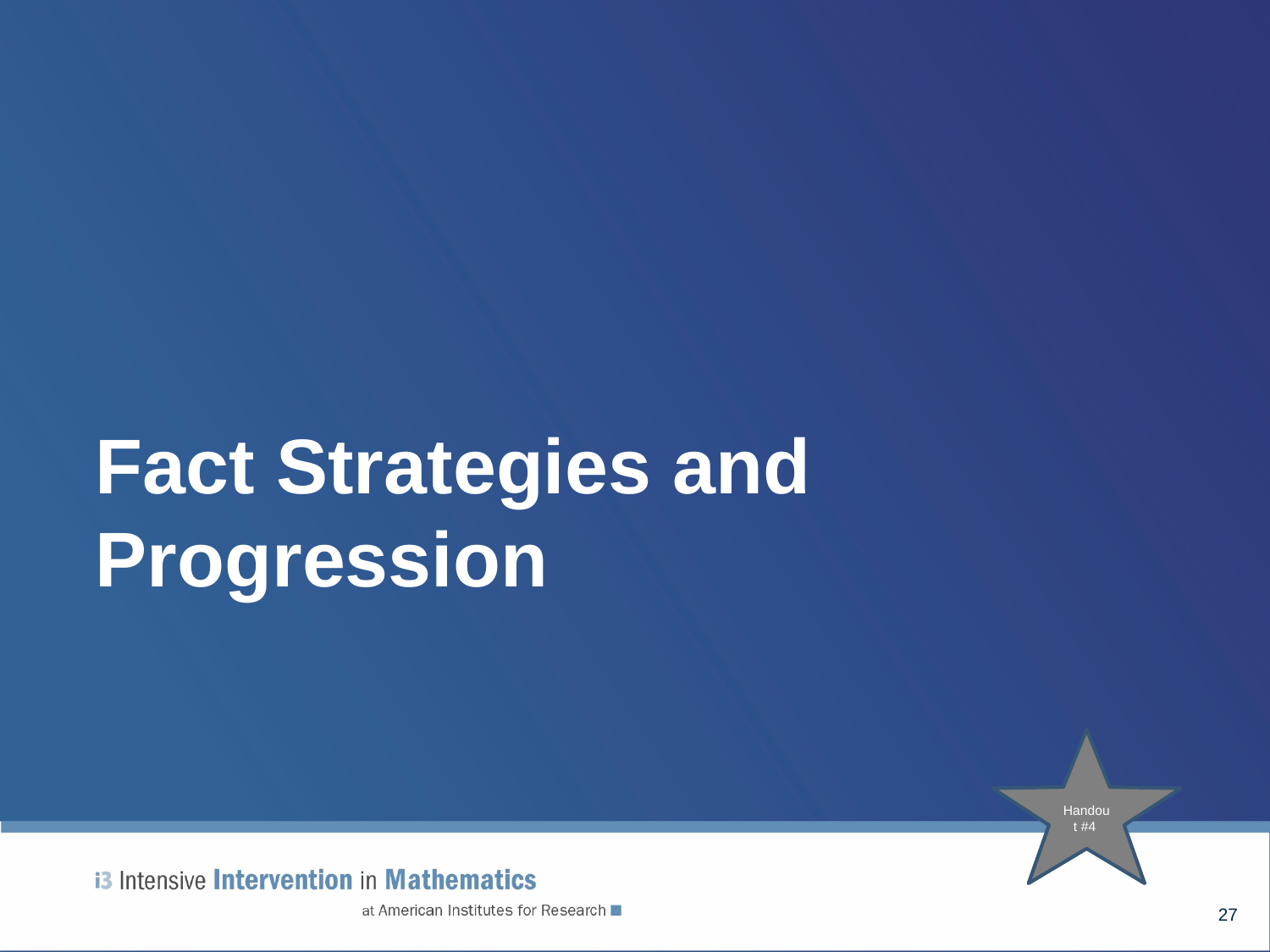

# Fact Strategies and Progression
Handout #4
27